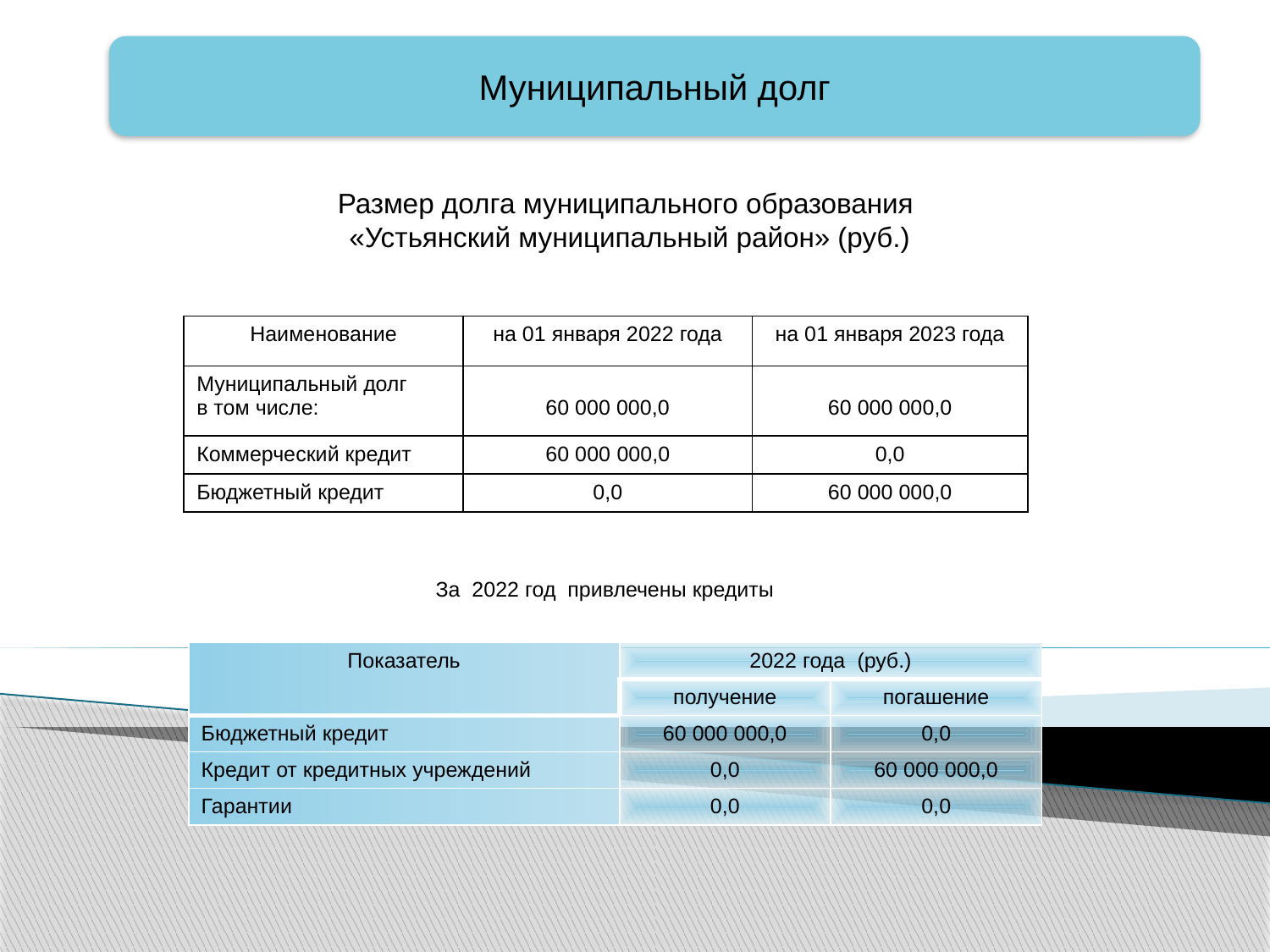

Муниципальный долг
Размер долга муниципального образования
«Устьянский муниципальный район» (руб.)
| Наименование | на 01 января 2022 года | на 01 января 2023 года |
| --- | --- | --- |
| Муниципальный долг в том числе: | 60 000 000,0 | 60 000 000,0 |
| Коммерческий кредит | 60 000 000,0 | 0,0 |
| Бюджетный кредит | 0,0 | 60 000 000,0 |
За  2022 год  привлечены кредиты
| Показатель | 2022 года (руб.) |  |
| --- | --- | --- |
|  | получение | погашение |
| Бюджетный кредит | 60 000 000,0 | 0,0 |
| Кредит от кредитных учреждений | 0,0 | 60 000 000,0 |
| Гарантии | 0,0 | 0,0 |